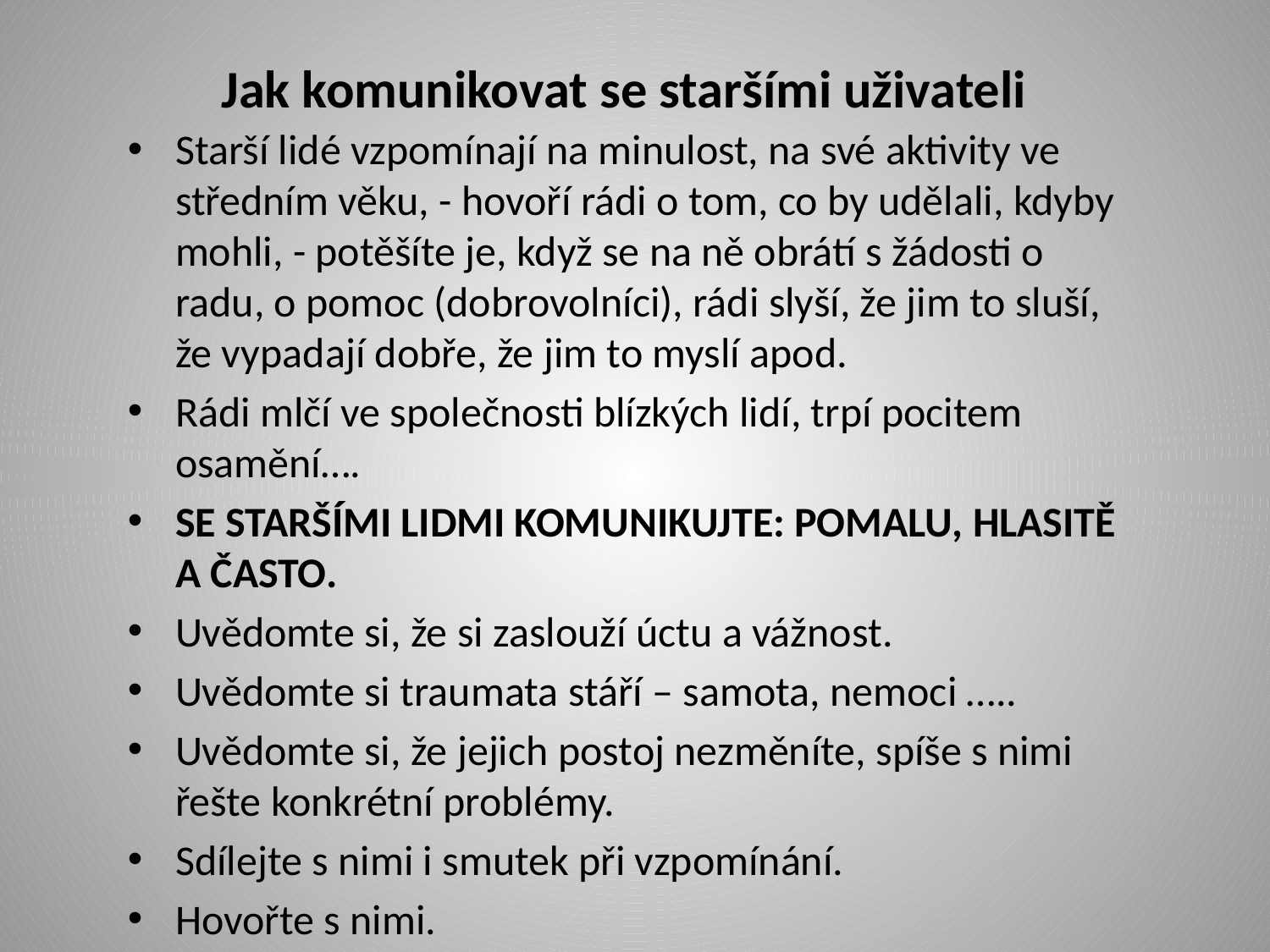

# Jak komunikovat se staršími uživateli
Starší lidé vzpomínají na minulost, na své aktivity ve středním věku, - hovoří rádi o tom, co by udělali, kdyby mohli, - potěšíte je, když se na ně obrátí s žádosti o radu, o pomoc (dobrovolníci), rádi slyší, že jim to sluší, že vypadají dobře, že jim to myslí apod.
Rádi mlčí ve společnosti blízkých lidí, trpí pocitem osamění….
SE STARŠÍMI LIDMI KOMUNIKUJTE: POMALU, HLASITĚ A ČASTO.
Uvědomte si, že si zaslouží úctu a vážnost.
Uvědomte si traumata stáří – samota, nemoci …..
Uvědomte si, že jejich postoj nezměníte, spíše s nimi řešte konkrétní problémy.
Sdílejte s nimi i smutek při vzpomínání.
Hovořte s nimi.